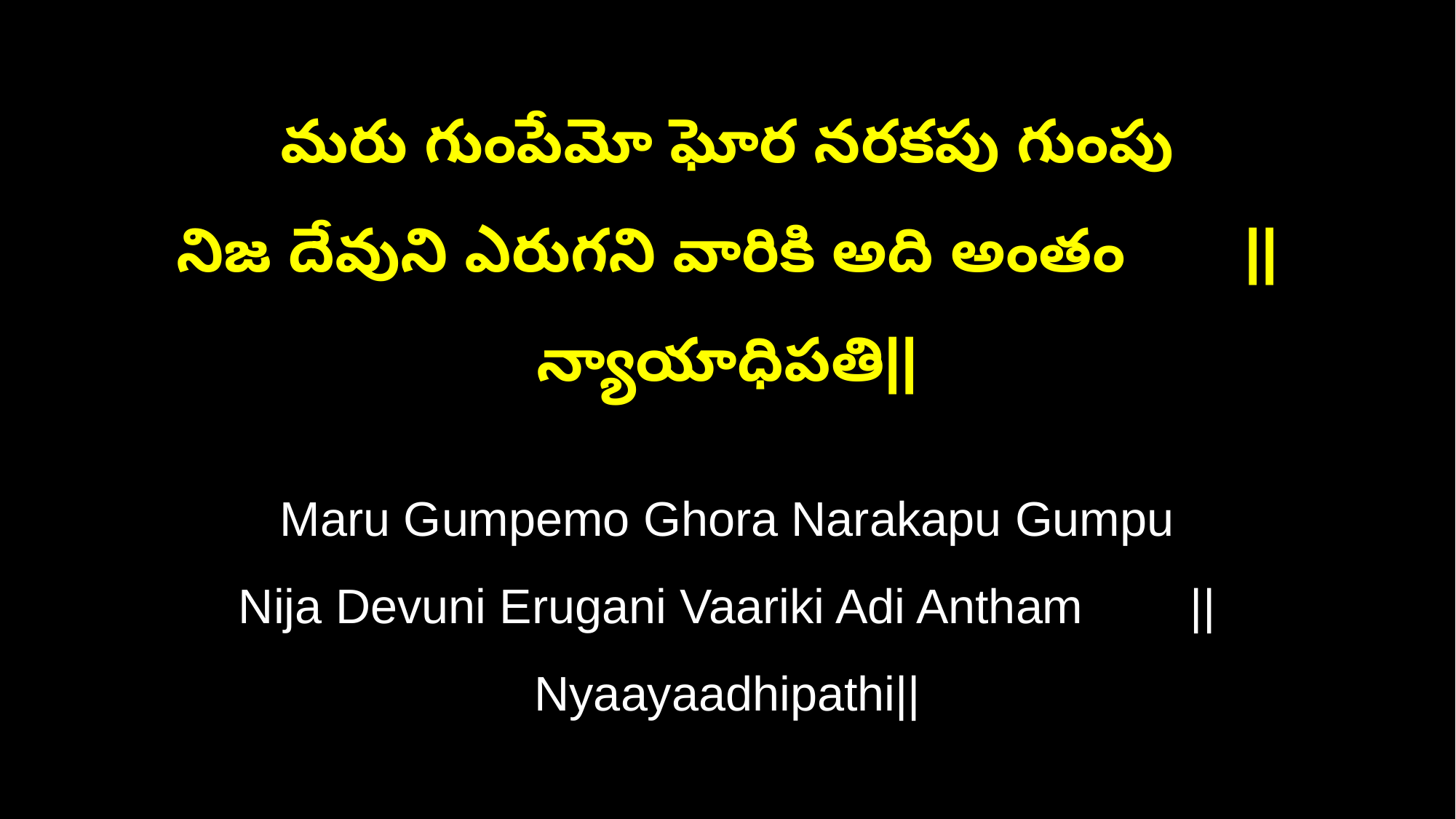

మరు గుంపేమో ఘోర నరకపు గుంపు
నిజ దేవుని ఎరుగని వారికి అది అంతం       ||న్యాయాధిపతి||
Maru Gumpemo Ghora Narakapu Gumpu
Nija Devuni Erugani Vaariki Adi Antham        ||Nyaayaadhipathi||